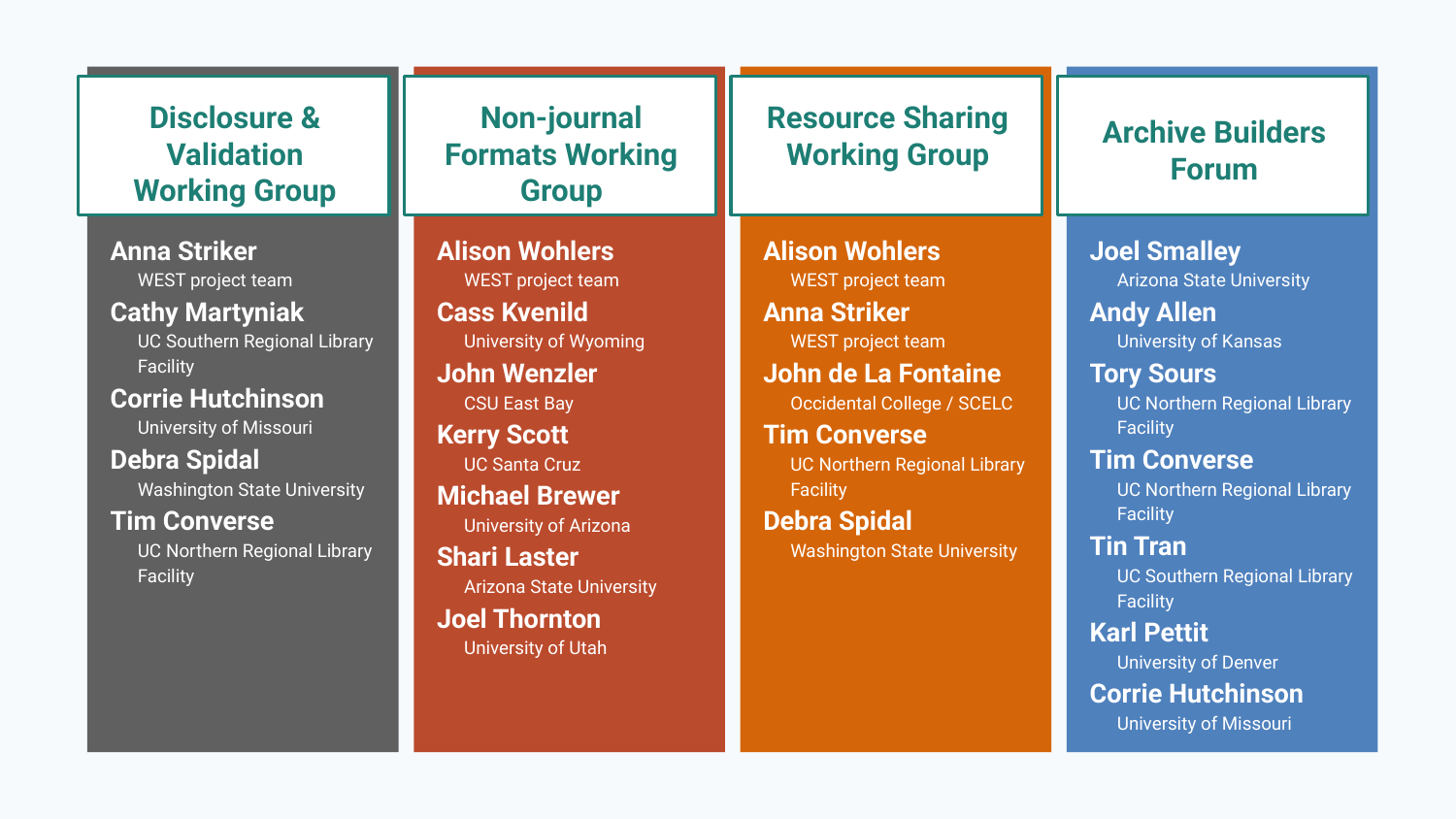

Disclosure & Validation Working Group

Anna Striker
WEST project team
Cathy Martyniak
UC Southern Regional Library Facility
Corrie Hutchinson
University of Missouri
Debra Spidal
Washington State University
Tim Converse
UC Northern Regional Library Facility

Non-journal Formats Working Group

Alison Wohlers
WEST project team
Cass Kvenild
University of Wyoming
John Wenzler
CSU East Bay
Kerry Scott
UC Santa Cruz
Michael Brewer
University of Arizona
Shari Laster
Arizona State University
Joel Thornton
University of Utah

Resource Sharing Working Group

Alison Wohlers
WEST project team
Anna Striker
WEST project team
John de La Fontaine
Occidental College / SCELC
Tim Converse
UC Northern Regional Library Facility
Debra Spidal
Washington State University

Archive Builders Forum
Joel Smalley
Arizona State University
Andy Allen
University of Kansas
Tory Sours
UC Northern Regional Library Facility
Tim Converse
UC Northern Regional Library Facility
Tin Tran
UC Southern Regional Library Facility
Karl Pettit
University of Denver
Corrie Hutchinson
University of Missouri